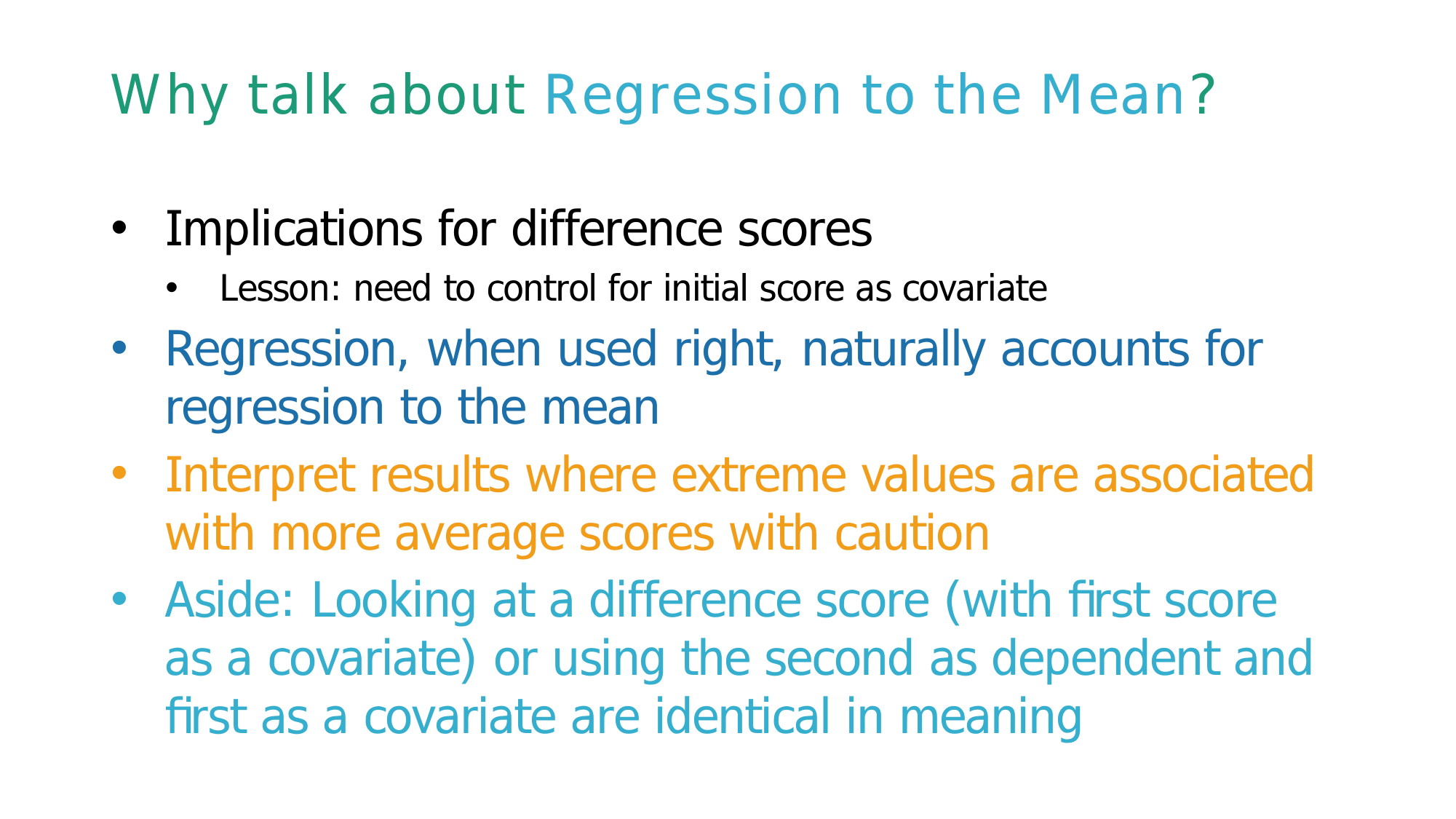

# Why talk about Regression to the Mean?
Implications for difference scores
Lesson: need to control for initial score as covariate
Regression, when used right, naturally accounts for regression to the mean
Interpret results where extreme values are associated with more average scores with caution
Aside: Looking at a difference score (with first score as a covariate) or using the second as dependent and first as a covariate are identical in meaning